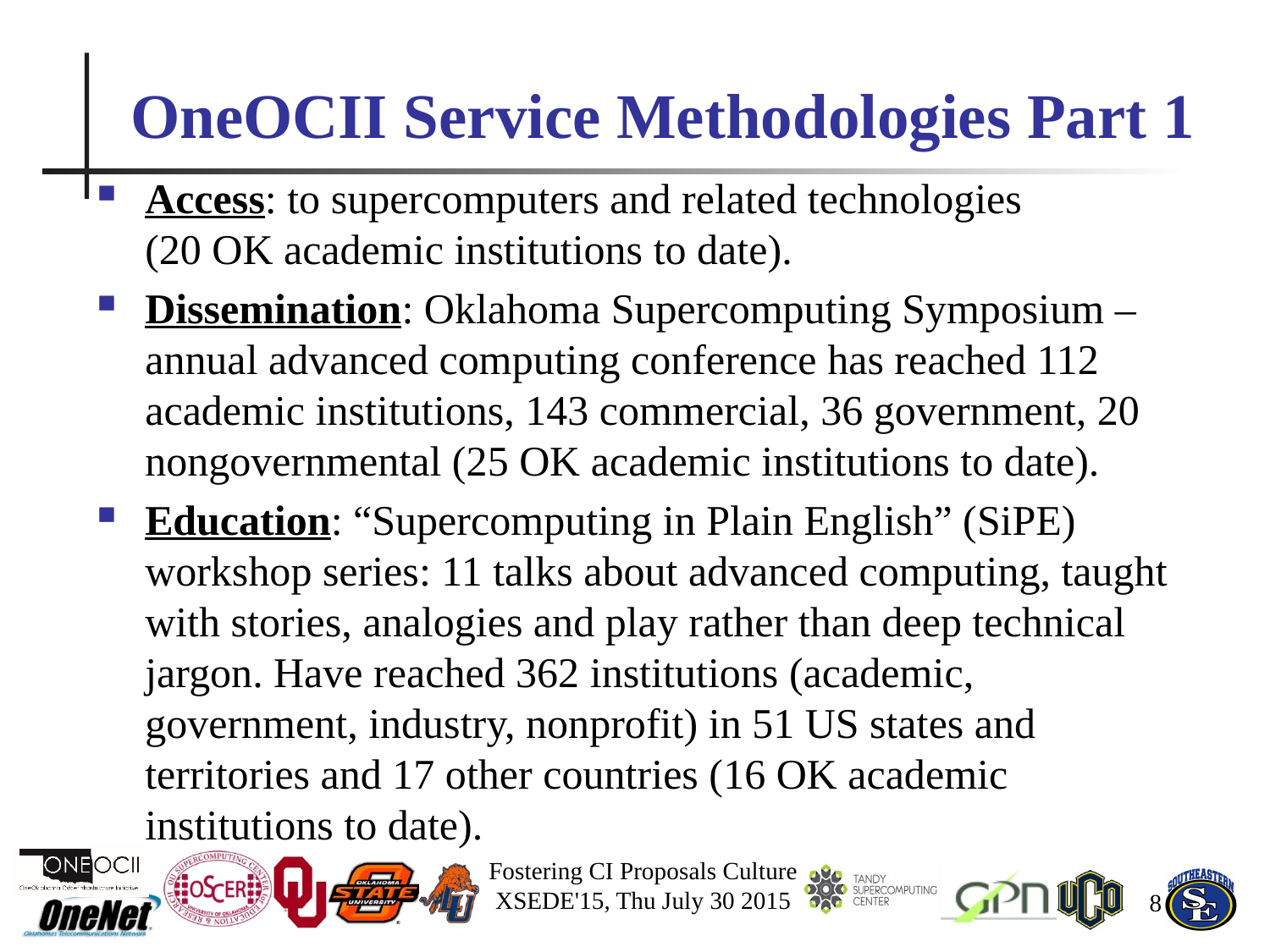

# OneOCII Service Methodologies Part 1
Access: to supercomputers and related technologies          (20 OK academic institutions to date).
Dissemination: Oklahoma Supercomputing Symposium – annual advanced computing conference has reached 112 academic institutions, 143 commercial, 36 government, 20 nongovernmental (25 OK academic institutions to date).
Education: “Supercomputing in Plain English” (SiPE) workshop series: 11 talks about advanced computing, taught with stories, analogies and play rather than deep technical jargon. Have reached 362 institutions (academic, government, industry, nonprofit) in 51 US states and territories and 17 other countries (16 OK academic institutions to date).
Fostering CI Proposals Culture
XSEDE'15, Thu July 30 2015
8